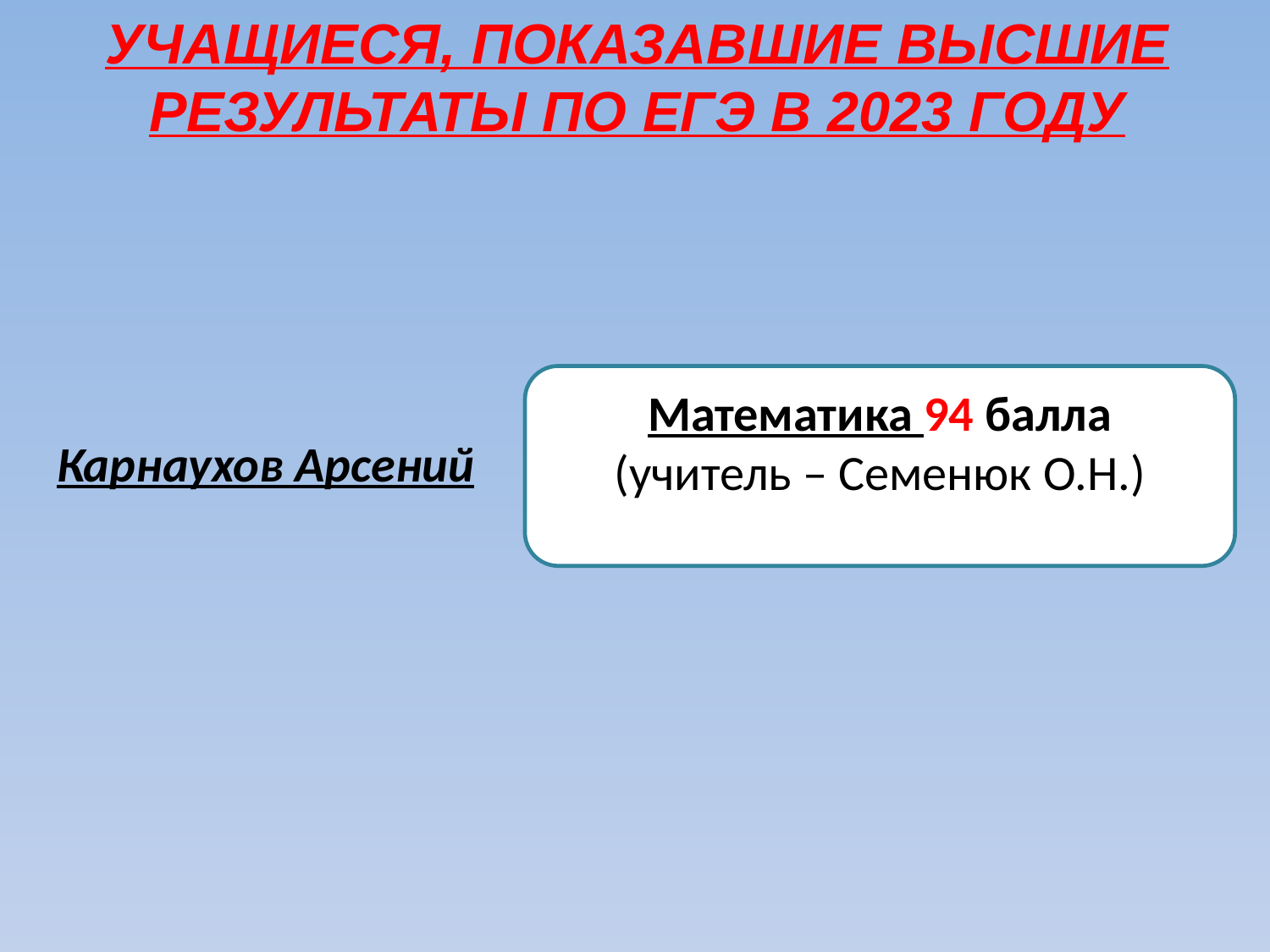

УЧАЩИЕСЯ, ПОКАЗАВШИЕ ВЫСШИЕ
РЕЗУЛЬТАТЫ ПО ЕГЭ В 2023 ГОДУ
Математика 94 балла
(учитель – Семенюк О.Н.)

Карнаухов Арсений